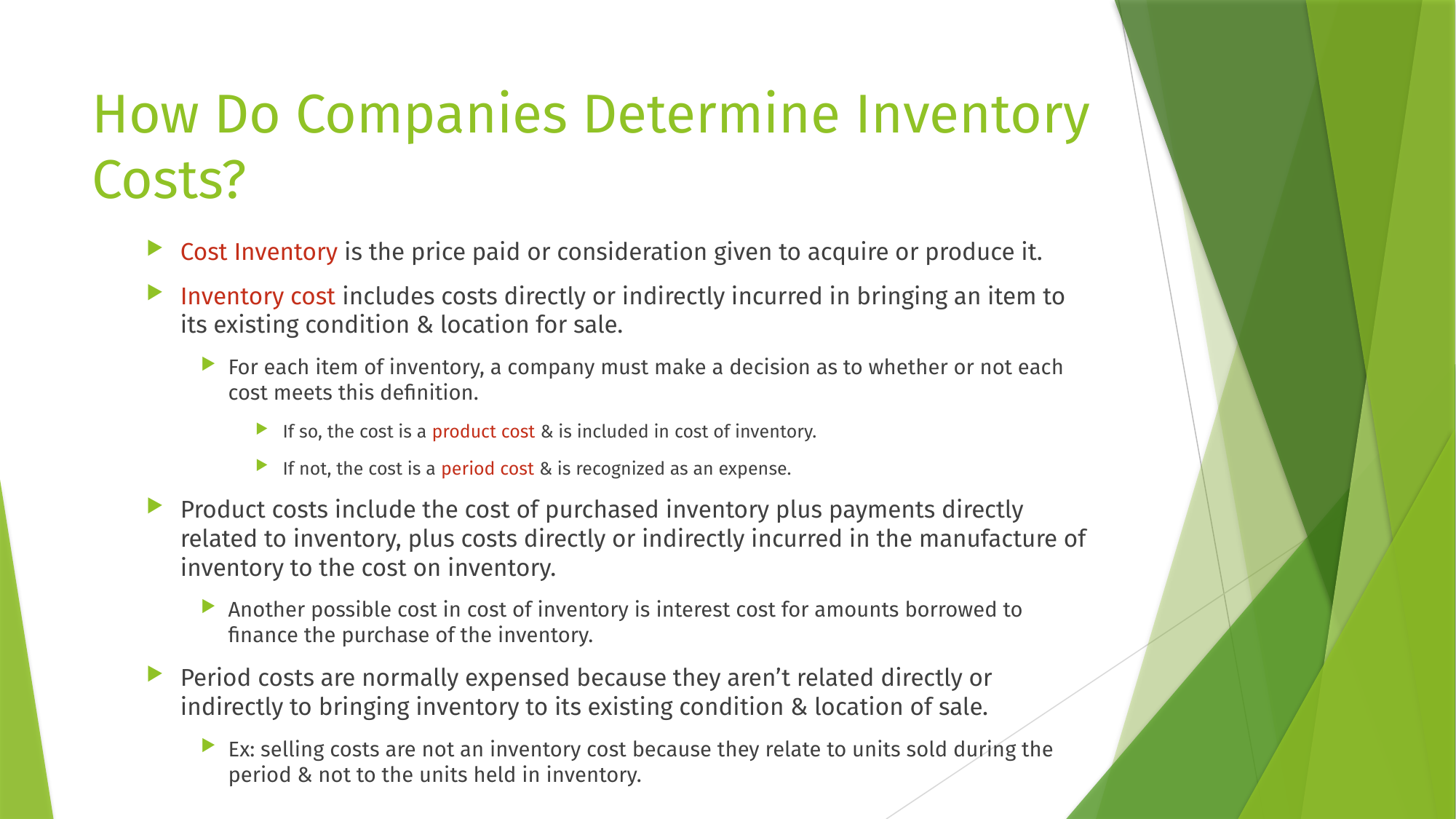

# How Do Companies Determine Inventory Costs?
Cost Inventory is the price paid or consideration given to acquire or produce it.
Inventory cost includes costs directly or indirectly incurred in bringing an item to its existing condition & location for sale.
For each item of inventory, a company must make a decision as to whether or not each cost meets this definition.
If so, the cost is a product cost & is included in cost of inventory.
If not, the cost is a period cost & is recognized as an expense.
Product costs include the cost of purchased inventory plus payments directly related to inventory, plus costs directly or indirectly incurred in the manufacture of inventory to the cost on inventory.
Another possible cost in cost of inventory is interest cost for amounts borrowed to finance the purchase of the inventory.
Period costs are normally expensed because they aren’t related directly or indirectly to bringing inventory to its existing condition & location of sale.
Ex: selling costs are not an inventory cost because they relate to units sold during the period & not to the units held in inventory.